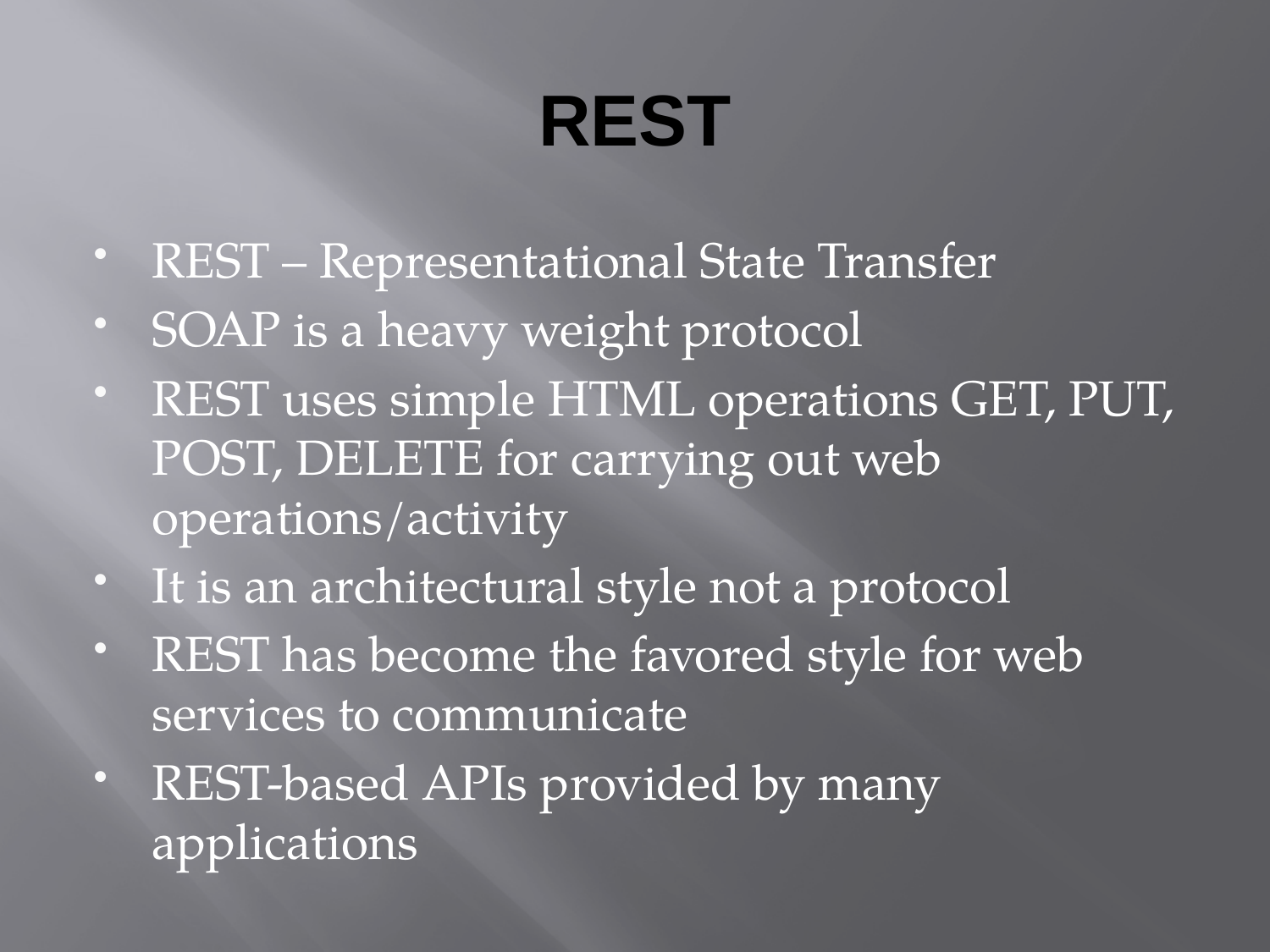

# REST
REST – Representational State Transfer
SOAP is a heavy weight protocol
REST uses simple HTML operations GET, PUT, POST, DELETE for carrying out web operations/activity
It is an architectural style not a protocol
REST has become the favored style for web services to communicate
REST-based APIs provided by many applications